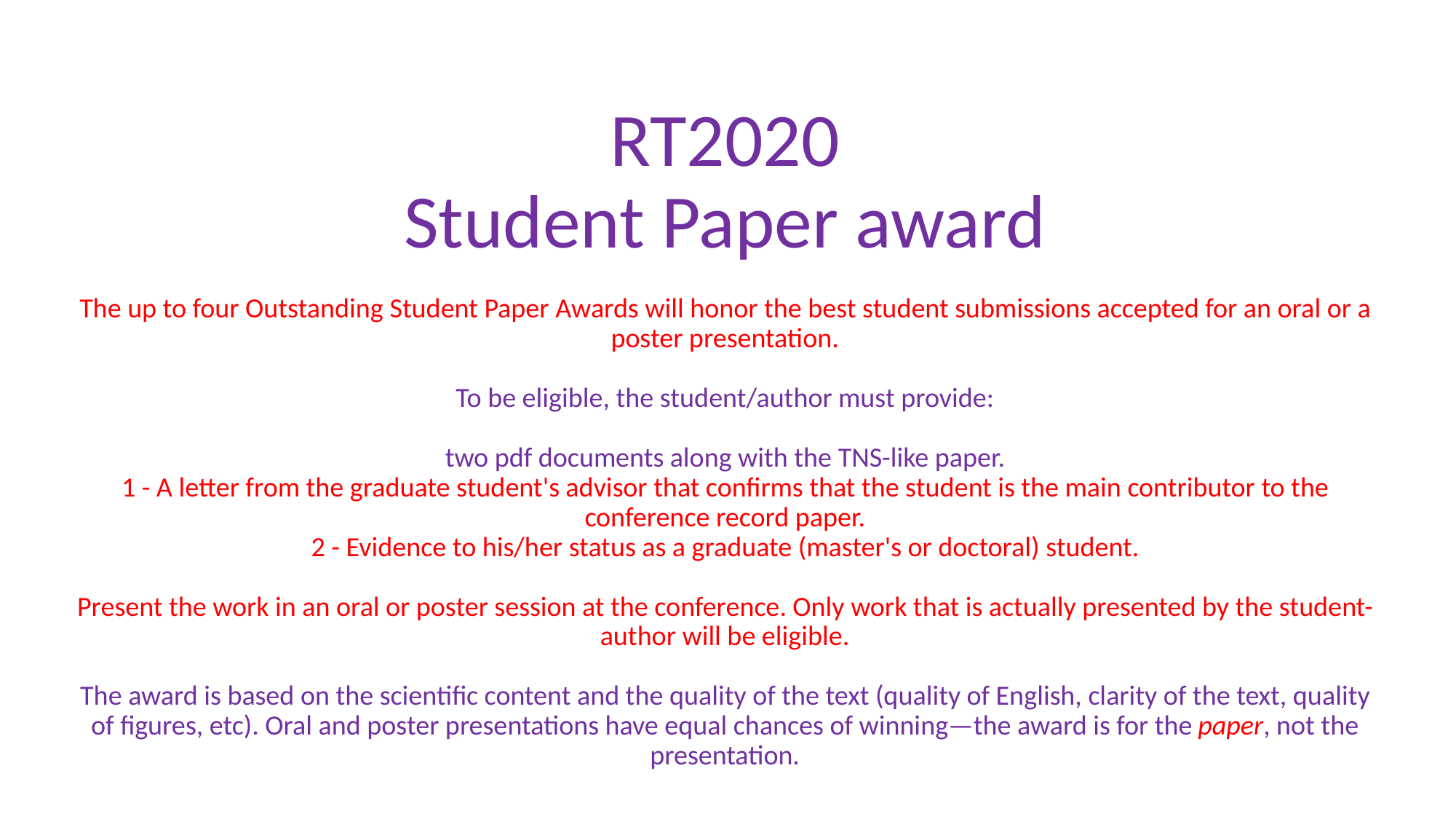

# RT2020 Student Paper award The up to four Outstanding Student Paper Awards will honor the best student submissions accepted for an oral or a poster presentation. To be eligible, the student/author must provide: two pdf documents along with the TNS-like paper. 1 - A letter from the graduate student's advisor that confirms that the student is the main contributor to the conference record paper. 2 - Evidence to his/her status as a graduate (master's or doctoral) student. Present the work in an oral or poster session at the conference. Only work that is actually presented by the student-author will be eligible. The award is based on the scientific content and the quality of the text (quality of English, clarity of the text, quality of figures, etc). Oral and poster presentations have equal chances of winning—the award is for the paper, not the presentation.